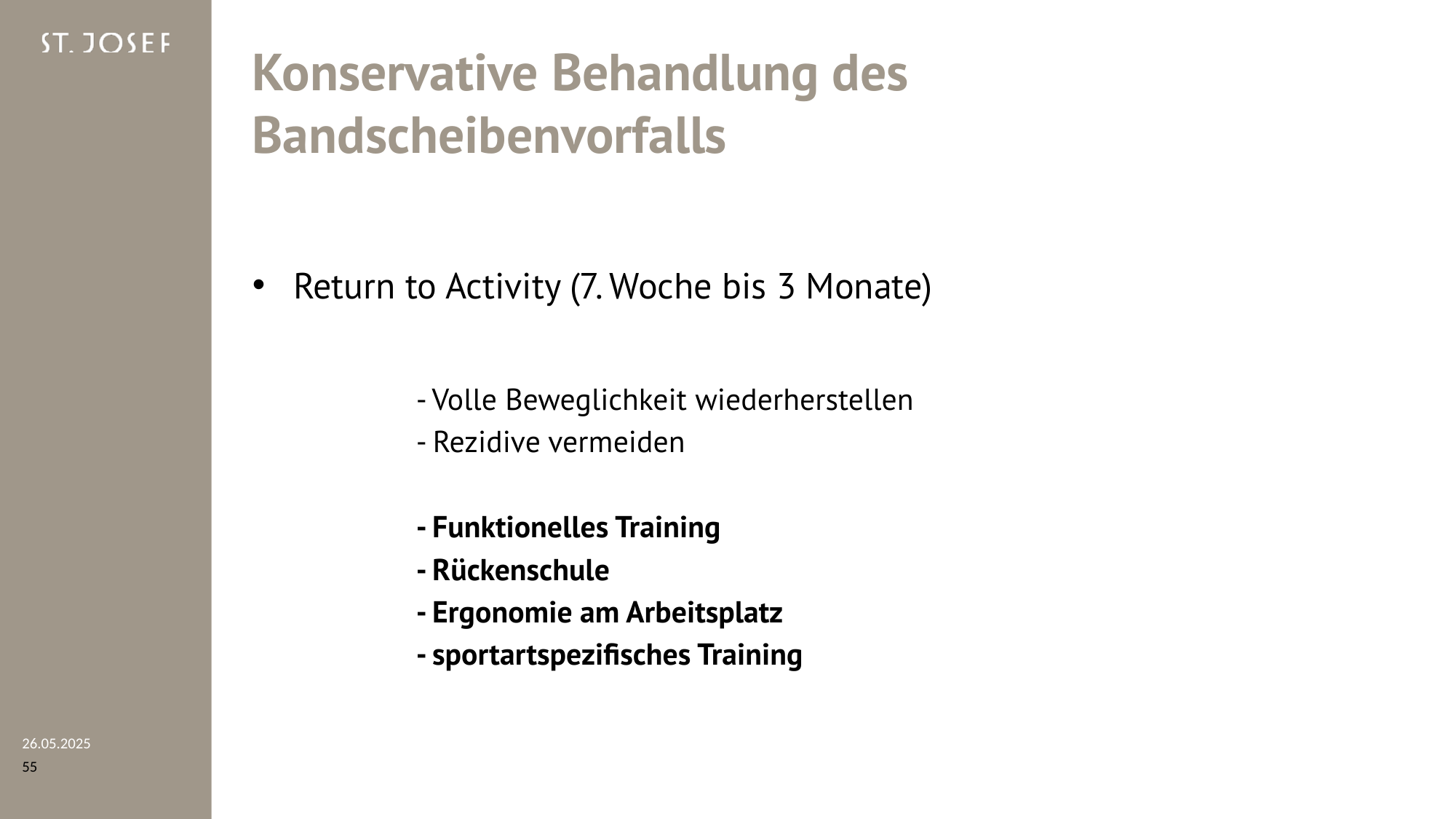

# Konservative Behandlung des Bandscheibenvorfalls

Return to Activity (7. Woche bis 3 Monate)

	- Volle Beweglichkeit wiederherstellen
	- Rezidive vermeiden

	- Funktionelles Training
	- Rückenschule
	- Ergonomie am Arbeitsplatz
	- sportartspezifisches Training